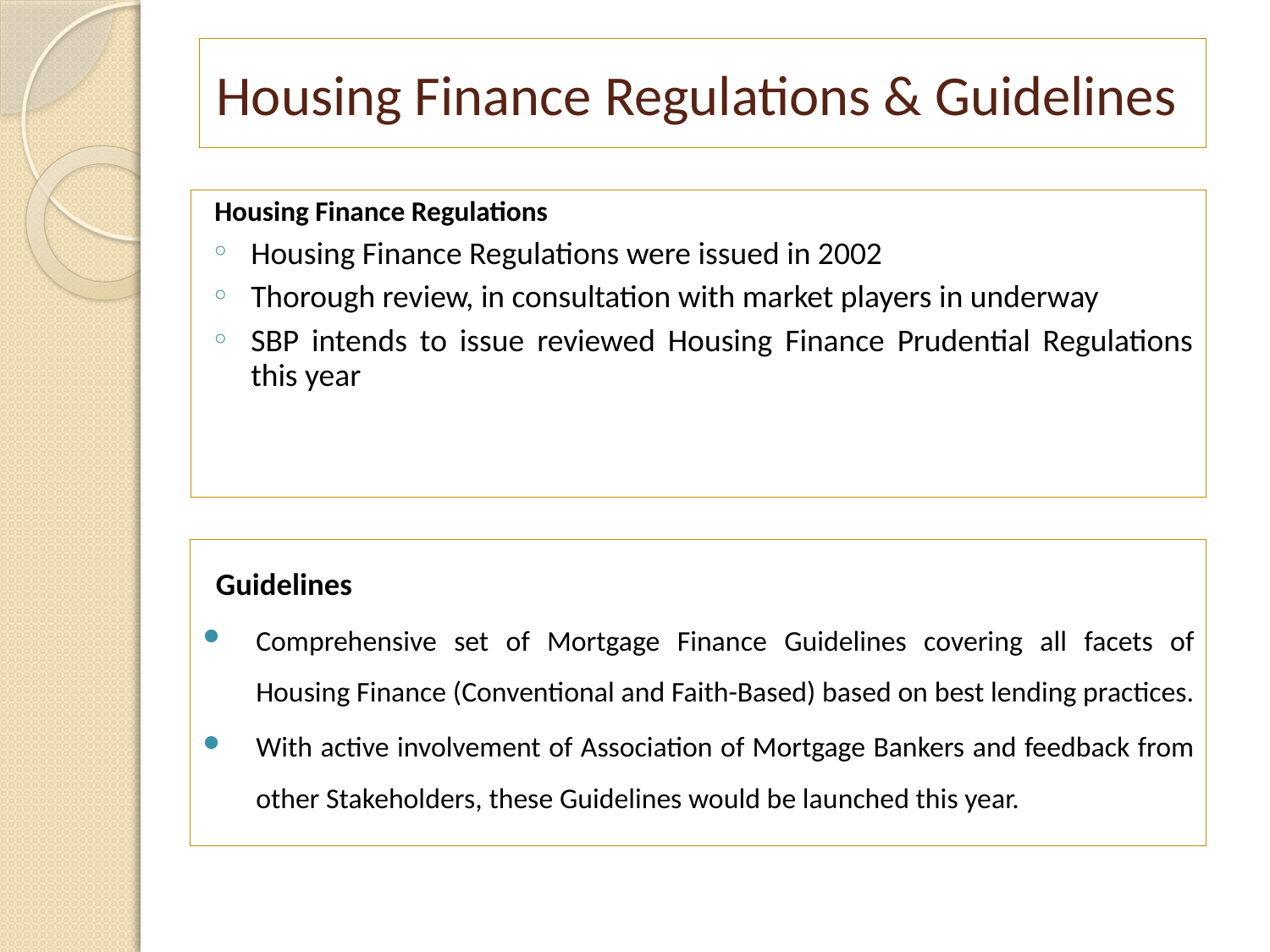

# Housing Finance Regulations & Guidelines
Housing Finance Regulations
Housing Finance Regulations were issued in 2002
Thorough review, in consultation with market players in underway
SBP intends to issue reviewed Housing Finance Prudential Regulations this year
Guidelines
Comprehensive set of Mortgage Finance Guidelines covering all facets of Housing Finance (Conventional and Faith-Based) based on best lending practices.
With active involvement of Association of Mortgage Bankers and feedback from other Stakeholders, these Guidelines would be launched this year.